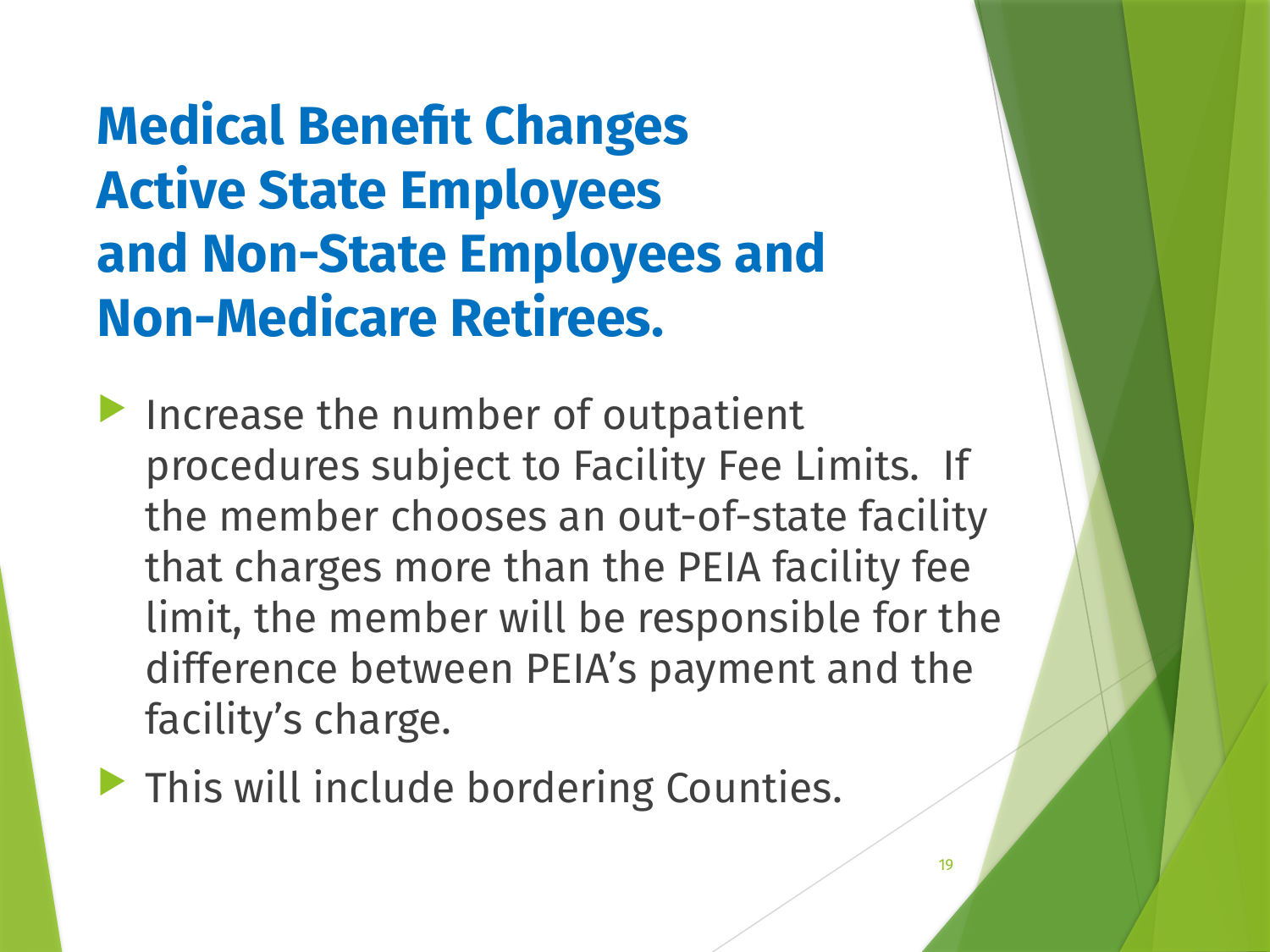

# Medical Benefit Changes Active State Employees and Non-State Employees and Non-Medicare Retirees.
Increase the number of outpatient procedures subject to Facility Fee Limits.  If the member chooses an out-of-state facility that charges more than the PEIA facility fee limit, the member will be responsible for the difference between PEIA’s payment and the facility’s charge.
This will include bordering Counties.
19